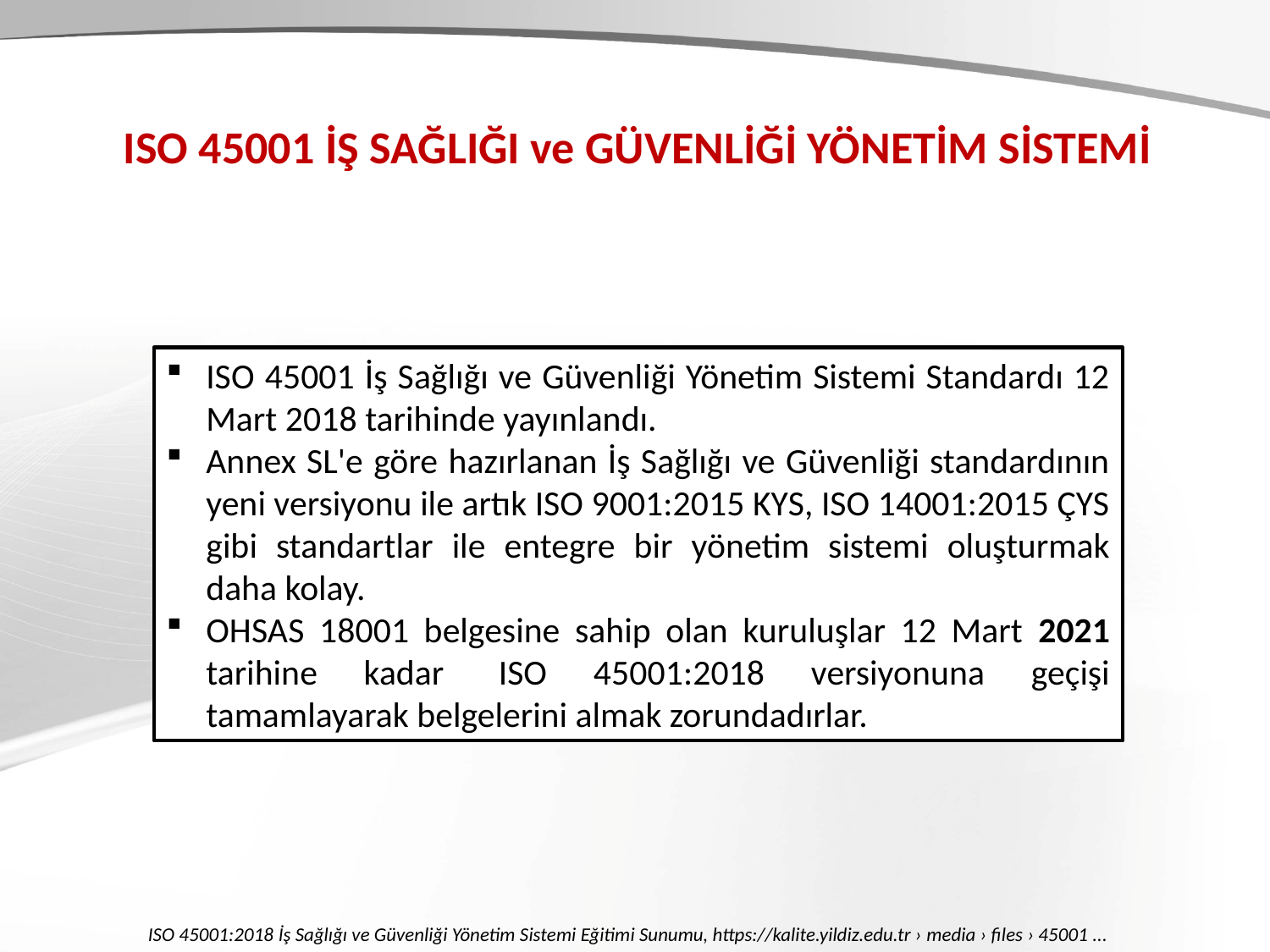

61
ISO 45001 İŞ SAĞLIĞI ve GÜVENLİĞİ YÖNETİM SİSTEMİ
ISO 45001 İş Sağlığı ve Güvenliği Yönetim Sistemi Standardı 12 Mart 2018 tarihinde yayınlandı.
Annex SL'e göre hazırlanan İş Sağlığı ve Güvenliği standardının yeni versiyonu ile artık ISO 9001:2015 KYS, ISO 14001:2015 ÇYS gibi standartlar ile entegre bir yönetim sistemi oluşturmak daha kolay.
OHSAS 18001 belgesine sahip olan kuruluşlar 12 Mart 2021 tarihine kadar  ISO 45001:2018 versiyonuna geçişi tamamlayarak belgelerini almak zorundadırlar.
ISO 45001:2018 İş Sağlığı ve Güvenliği Yönetim Sistemi Eğitimi Sunumu, https://kalite.yildiz.edu.tr › media › files › 45001 ...